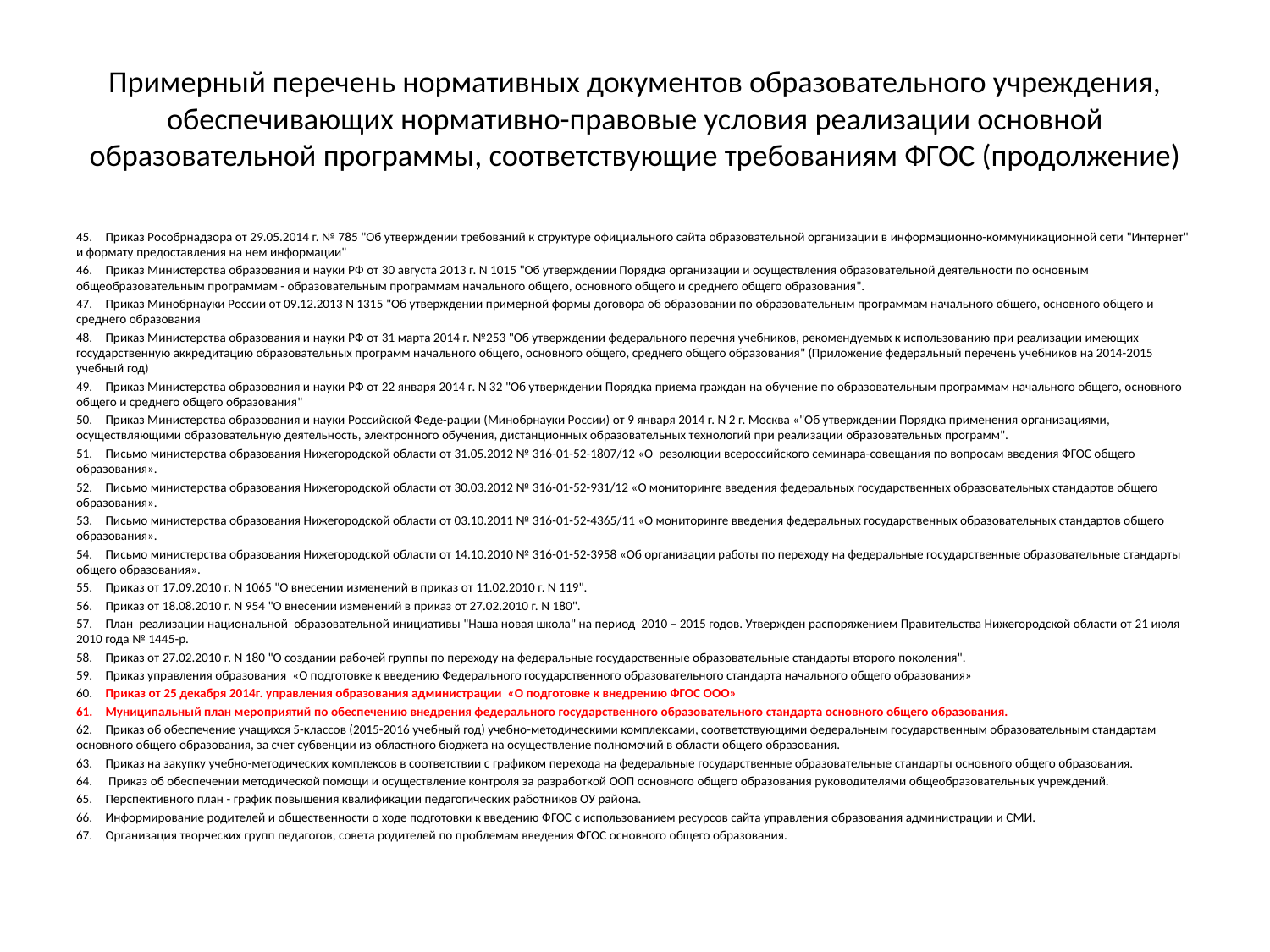

# Примерный перечень нормативных документов образовательного учреждения, обеспечивающих нормативно-правовые условия реализации основной образовательной программы, соответствующие требованиям ФГОС (продолжение)
45.	Приказ Рособрнадзора от 29.05.2014 г. № 785 "Об утверждении требований к структуре официального сайта образовательной организации в информационно-коммуникационной сети "Интернет" и формату предоставления на нем информации"
46.	Приказ Министерства образования и науки РФ от 30 августа 2013 г. N 1015 "Об утверждении Порядка организации и осуществления образовательной деятельности по основным общеобразовательным программам - образовательным программам начального общего, основного общего и среднего общего образования".
47.	Приказ Минобрнауки России от 09.12.2013 N 1315 "Об утверждении примерной формы договора об образовании по образовательным программам начального общего, основного общего и среднего образования
48.	Приказ Министерства образования и науки РФ от 31 марта 2014 г. №253 "Об утверждении федерального перечня учебников, рекомендуемых к использованию при реализации имеющих государственную аккредитацию образовательных программ начального общего, основного общего, среднего общего образования" (Приложение федеральный перечень учебников на 2014-2015 учебный год)
49.	Приказ Министерства образования и науки РФ от 22 января 2014 г. N 32 "Об утверждении Порядка приема граждан на обучение по образовательным программам начального общего, основного общего и среднего общего образования"
50.	Приказ Министерства образования и науки Российской Феде-рации (Минобрнауки России) от 9 января 2014 г. N 2 г. Москва «"Об утверждении Порядка применения организациями, осуществляющими образовательную деятельность, электронного обучения, дистанционных образовательных технологий при реализации образовательных программ".
51.	Письмо министерства образования Нижегородской области от 31.05.2012 № 316-01-52-1807/12 «О  резолюции всероссийского семинара-совещания по вопросам введения ФГОС общего образования».
52.	Письмо министерства образования Нижегородской области от 30.03.2012 № 316-01-52-931/12 «О мониторинге введения федеральных государственных образовательных стандартов общего образования».
53.	Письмо министерства образования Нижегородской области от 03.10.2011 № 316-01-52-4365/11 «О мониторинге введения федеральных государственных образовательных стандартов общего образования».
54.	Письмо министерства образования Нижегородской области от 14.10.2010 № 316-01-52-3958 «Об организации работы по переходу на федеральные государственные образовательные стандарты общего образования».
55.	Приказ от 17.09.2010 г. N 1065 "О внесении изменений в приказ от 11.02.2010 г. N 119".
56.	Приказ от 18.08.2010 г. N 954 "О внесении изменений в приказ от 27.02.2010 г. N 180".
57.	План  реализации национальной  образовательной инициативы "Наша новая школа" на период  2010 – 2015 годов. Утвержден распоряжением Правительства Нижегородской области от 21 июля 2010 года № 1445-р.
58.	Приказ от 27.02.2010 г. N 180 "О создании рабочей группы по переходу на федеральные государственные образовательные стандарты второго поколения".
59.	Приказ управления образования  «О подготовке к введению Федерального государственного образовательного стандарта начального общего образования»
60.	Приказ от 25 декабря 2014г. управления образования администрации  «О подготовке к внедрению ФГОС ООО»
61.	Муниципальный план мероприятий по обеспечению внедрения федерального государственного образовательного стандарта основного общего образования.
62.	Приказ об обеспечение учащихся 5-классов (2015-2016 учебный год) учебно-методическими комплексами, соответствующими федеральным государственным образовательным стандартам основного общего образования, за счет субвенции из областного бюджета на осуществление полномочий в области общего образования.
63.	Приказ на закупку учебно-методических комплексов в соответствии с графиком перехода на федеральные государственные образовательные стандарты основного общего образования.
64.		 Приказ об обеспечении методической помощи и осуществление контроля за разработкой ООП основного общего образования руководителями общеобразовательных учреждений.
65.	Перспективного план - график повышения квалификации педагогических работников ОУ района.
66.		Информирование родителей и общественности о ходе подготовки к введению ФГОС с использованием ресурсов сайта управления образования администрации и СМИ.
67.		Организация творческих групп педагогов, совета родителей по проблемам введения ФГОС основного общего образования.